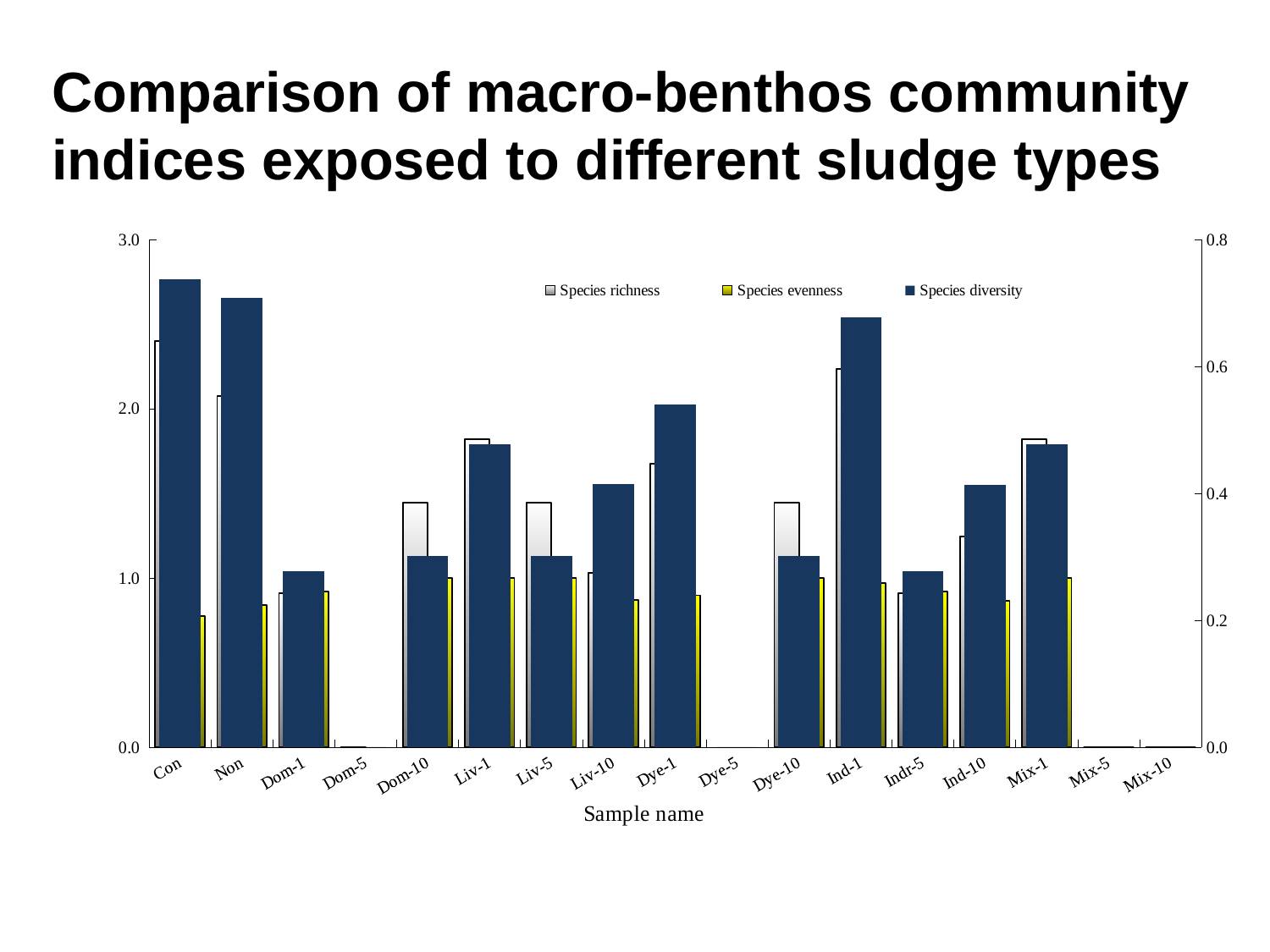

Comparison of macro-benthos community indices exposed to different sludge types

### Chart

| Category | Species richness | Species evenness | Species diversity |
|---|---|---|---|
| Con | 2.400813028003305 | 0.7723502919899126 | 0.7370094807946497 |
| Non | 2.0758575375671597 | 0.8371613473715503 | 0.7074834138393916 |
| Dom-1 | 0.9102392266268376 | 0.9182958340544921 | 0.27643459094367556 |
| Dom-5 | 0.0 | None | 0.0 |
| Dom-10 | 1.4426950408889634 | 1.0 | 0.301029995663982 |
| Liv-1 | 1.8204784532536746 | 1.0 | 0.4771212547196628 |
| Liv-5 | 1.4426950408889634 | 1.0 | 0.301029995663982 |
| Liv-10 | 1.0277966847394984 | 0.8699155297736255 | 0.4150551890657123 |
| Dye-1 | 1.674331879653745 | 0.8962406251802901 | 0.5395906230238134 |
| Dye-5 | None | None | 0.0 |
| Dye-10 | 1.4426950408889634 | 1.0 | 0.301029995663982 |
| Ind-1 | 2.2324425062049844 | 0.9697238998682477 | 0.6778079184956511 |
| Indr-5 | 0.9102392266268376 | 0.9182958340544921 | 0.27643459094367556 |
| Ind-10 | 1.2426698691192237 | 0.864973520717926 | 0.41269725150422126 |
| Mix-1 | 1.8204784532536746 | 1.0 | 0.4771212547196628 |
| Mix-5 | 0.0 | 0.0 | 0.0 |
| Mix-10 | 0.0 | 0.0 | 0.0 |